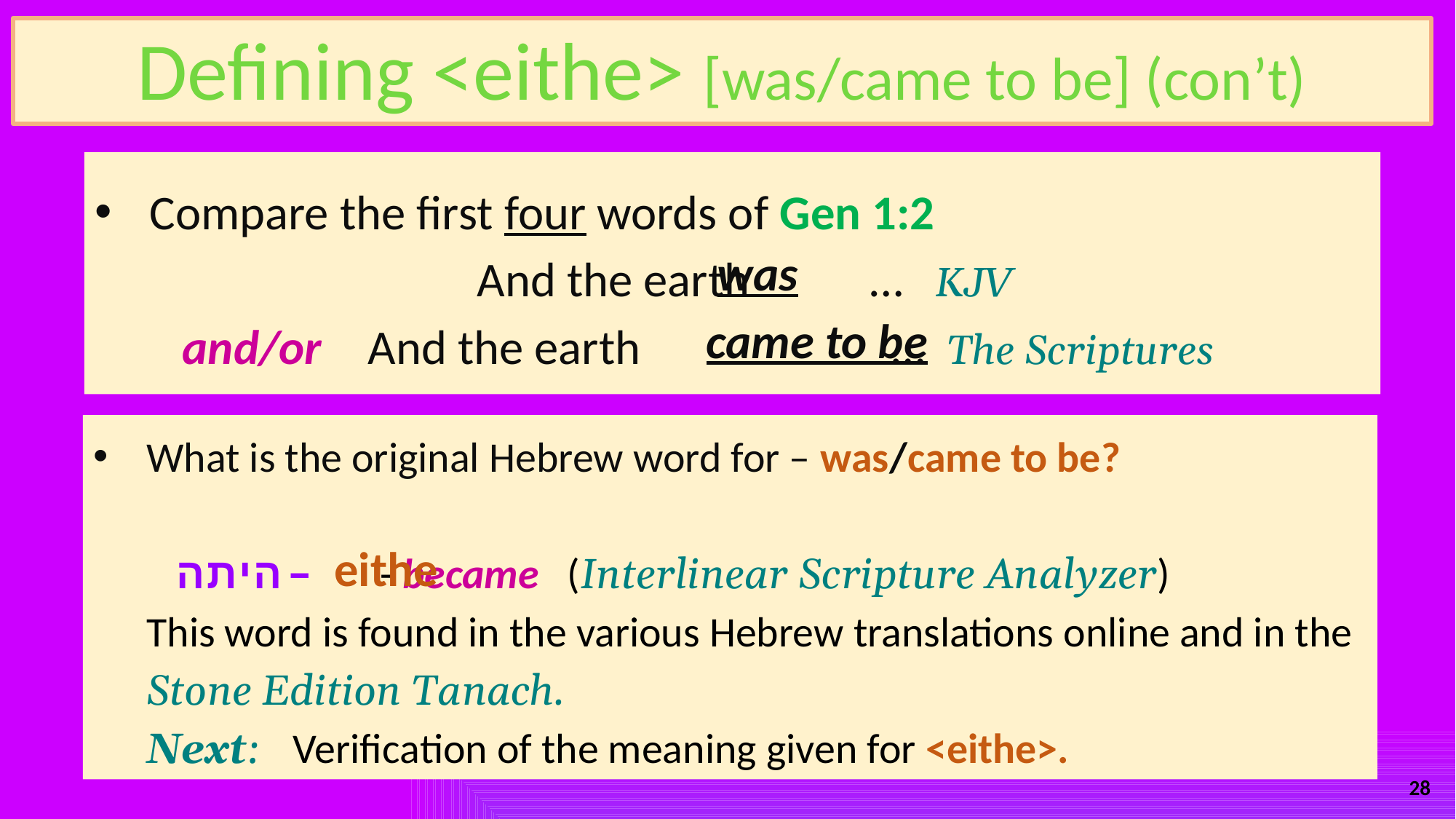

Defining <eithe> [was/came to be] (con’t)
# Compare the first four words of Gen 1:2 And the earth 	      …	  KJV and/or 	And the earth 		        …  The Scriptures
was
came to be
What is the original Hebrew word for – was/came to be?
     ה י ת ה –		    - became   (Interlinear Scripture Analyzer)
This word is found in the various Hebrew translations online and in the Stone Edition Tanach.
Next:   Verification of the meaning given for <eithe>.
eithe
28